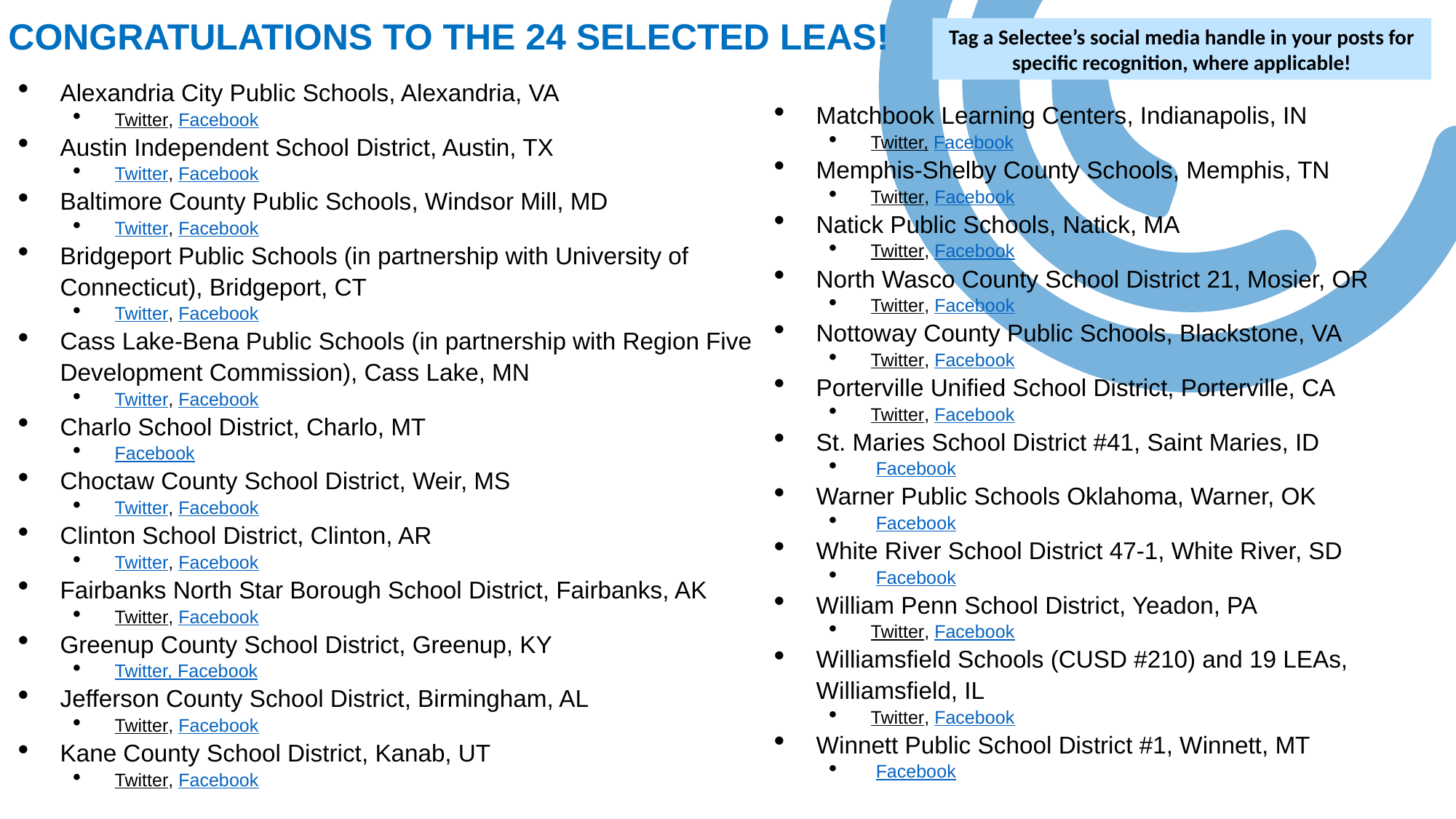

# CONGRATULATIONS TO THE 24 SELECTED LEAs!
Tag a Selectee’s social media handle in your posts for specific recognition, where applicable!
Alexandria City Public Schools, Alexandria, VA
Twitter, Facebook
Austin Independent School District, Austin, TX
Twitter, Facebook
Baltimore County Public Schools, Windsor Mill, MD
Twitter, Facebook
Bridgeport Public Schools (in partnership with University of Connecticut), Bridgeport, CT
Twitter, Facebook
Cass Lake-Bena Public Schools (in partnership with Region Five Development Commission), Cass Lake, MN
Twitter, Facebook
Charlo School District, Charlo, MT
Facebook
Choctaw County School District, Weir, MS
Twitter, Facebook
Clinton School District, Clinton, AR
Twitter, Facebook
Fairbanks North Star Borough School District, Fairbanks, AK
Twitter, Facebook
Greenup County School District, Greenup, KY
Twitter, Facebook
Jefferson County School District, Birmingham, AL
Twitter, Facebook
Kane County School District, Kanab, UT
Twitter, Facebook

Matchbook Learning Centers, Indianapolis, IN
Twitter, Facebook
Memphis-Shelby County Schools, Memphis, TN
Twitter, Facebook
Natick Public Schools, Natick, MA
Twitter, Facebook
North Wasco County School District 21, Mosier, OR
Twitter, Facebook
Nottoway County Public Schools, Blackstone, VA
Twitter, Facebook
Porterville Unified School District, Porterville, CA
Twitter, Facebook
St. Maries School District #41, Saint Maries, ID
 Facebook
Warner Public Schools Oklahoma, Warner, OK
 Facebook
White River School District 47-1, White River, SD
 Facebook
William Penn School District, Yeadon, PA
Twitter, Facebook
Williamsfield Schools (CUSD #210) and 19 LEAs, Williamsfield, IL
Twitter, Facebook
Winnett Public School District #1, Winnett, MT
 Facebook